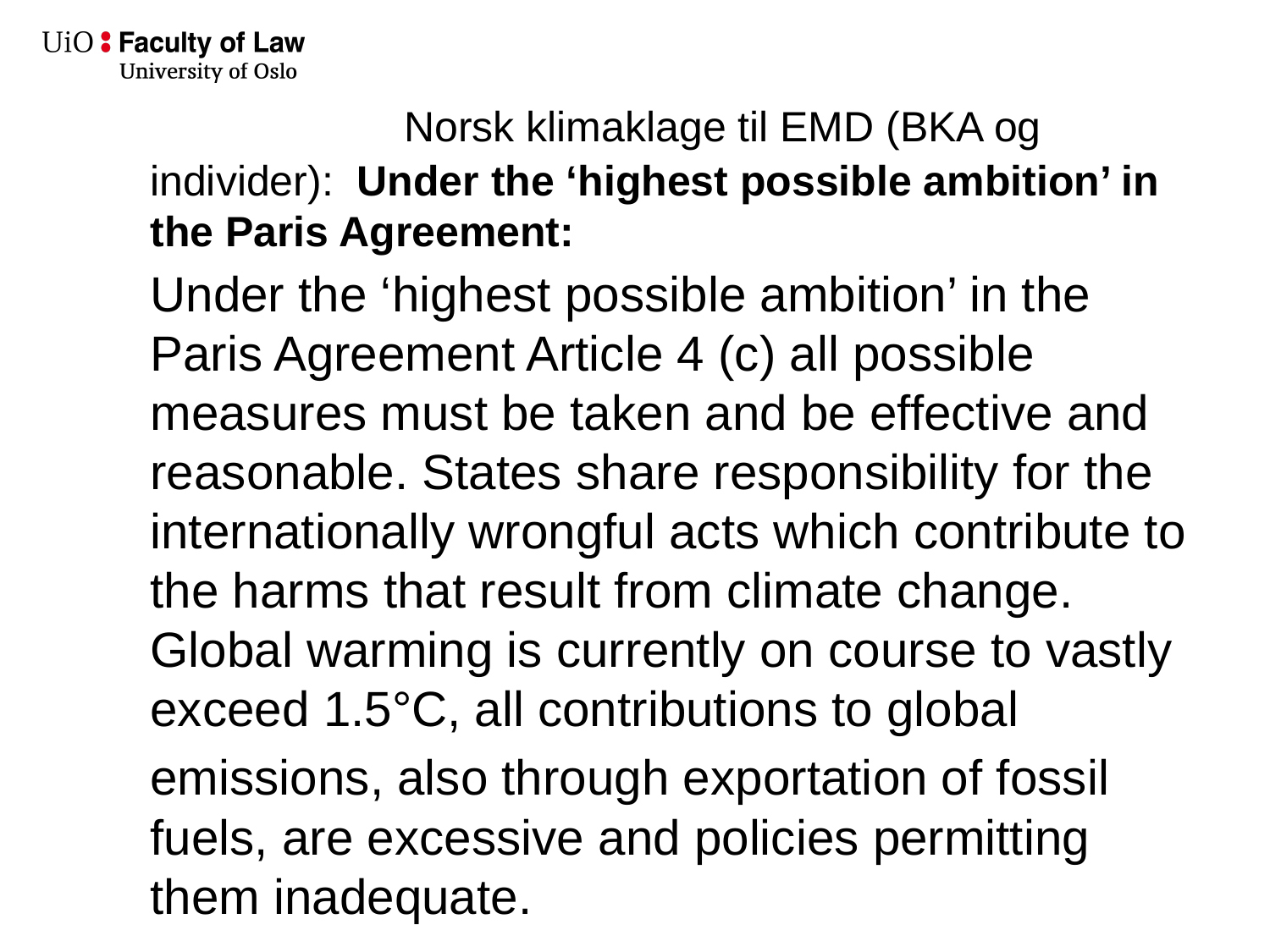

# Norsk klimaklage til EMD (BKA og individer):  Under the ‘highest possible ambition’ in the Paris Agreement:
Under the ‘highest possible ambition’ in the Paris Agreement Article 4 (c) all possible measures must be taken and be effective and reasonable. States share responsibility for the internationally wrongful acts which contribute to the harms that result from climate change. Global warming is currently on course to vastly exceed 1.5°C, all contributions to global
emissions, also through exportation of fossil fuels, are excessive and policies permitting them inadequate.